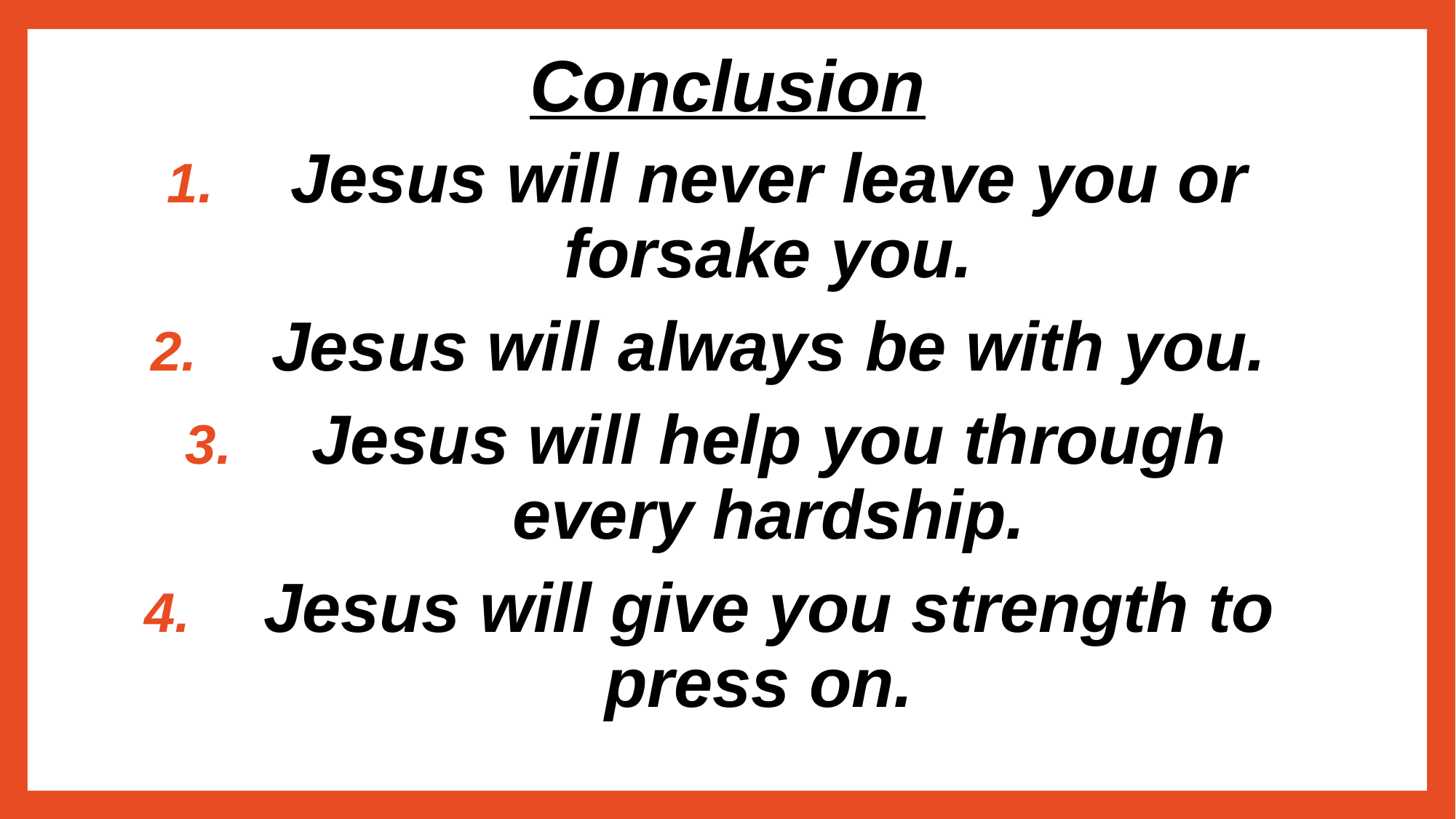

# Conclusion
Jesus will never leave you or forsake you.
Jesus will always be with you.
Jesus will help you through every hardship.
Jesus will give you strength to press on.